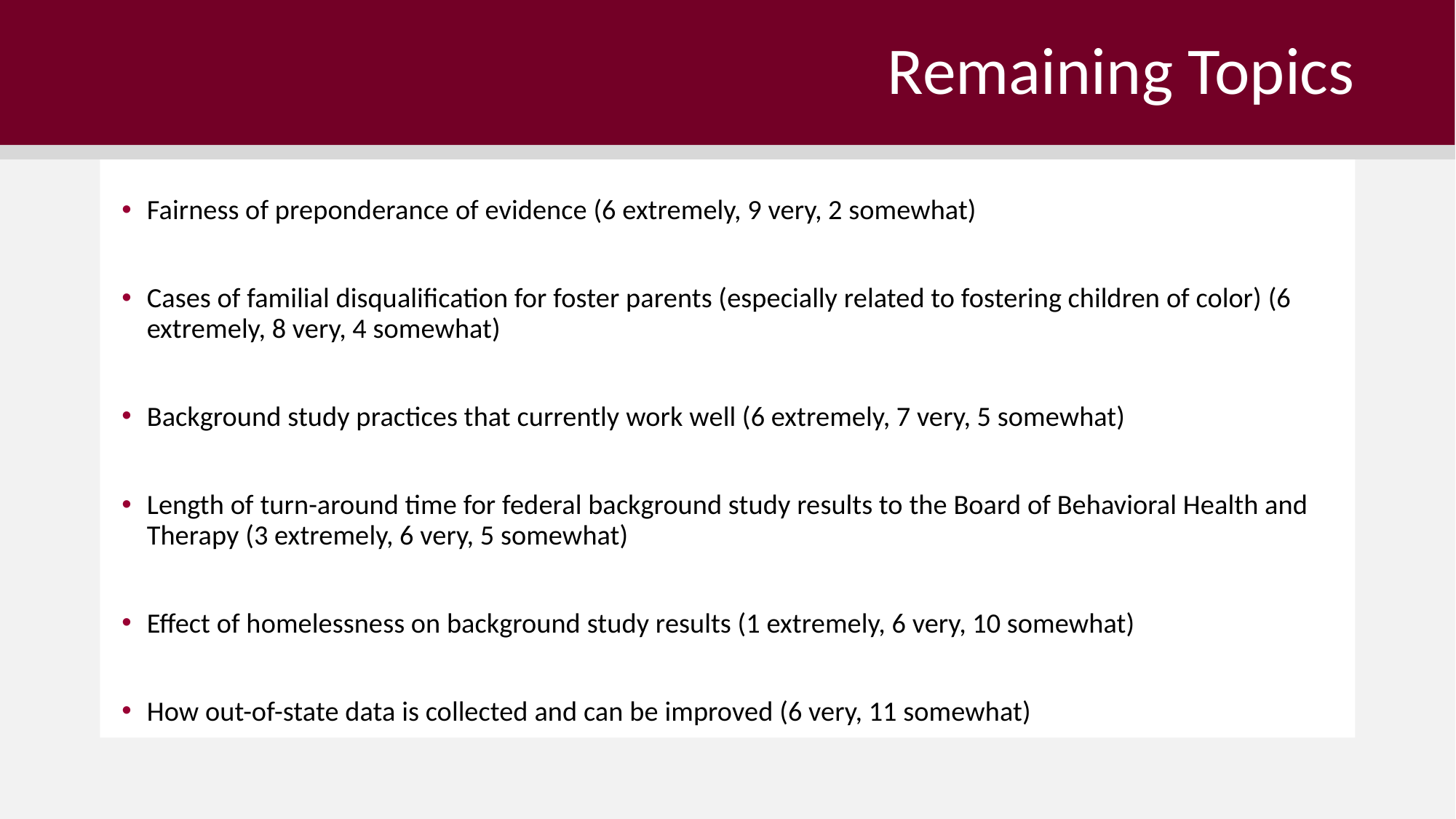

# Remaining Topics
Fairness of preponderance of evidence (6 extremely, 9 very, 2 somewhat)

Cases of familial disqualification for foster parents (especially related to fostering children of color) (6 extremely, 8 very, 4 somewhat)

Background study practices that currently work well (6 extremely, 7 very, 5 somewhat)

Length of turn-around time for federal background study results to the Board of Behavioral Health and Therapy (3 extremely, 6 very, 5 somewhat)

Effect of homelessness on background study results (1 extremely, 6 very, 10 somewhat)

How out-of-state data is collected and can be improved (6 very, 11 somewhat)